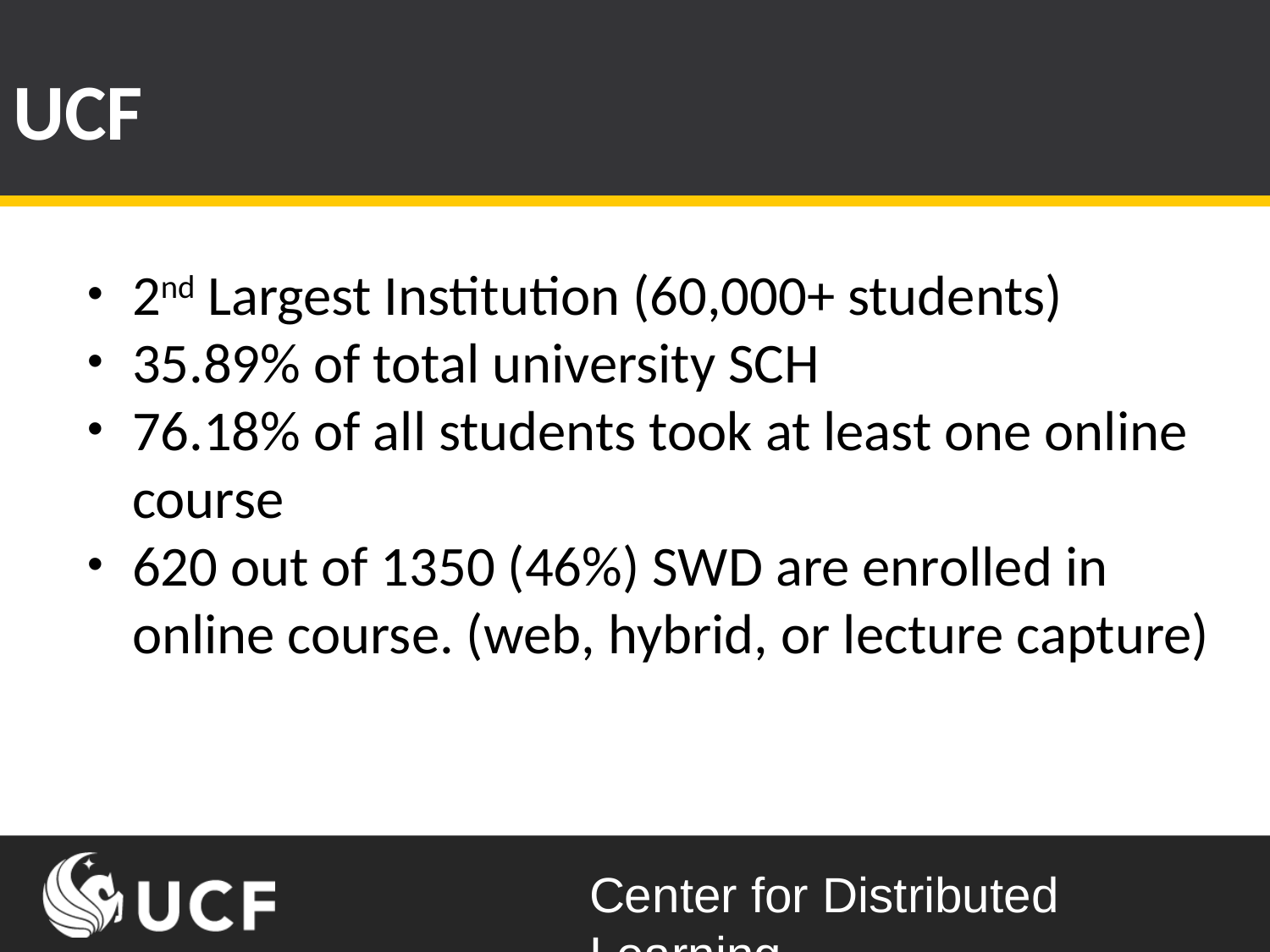

# UCF
2nd Largest Institution (60,000+ students)
35.89% of total university SCH
76.18% of all students took at least one online course
620 out of 1350 (46%) SWD are enrolled in online course. (web, hybrid, or lecture capture)